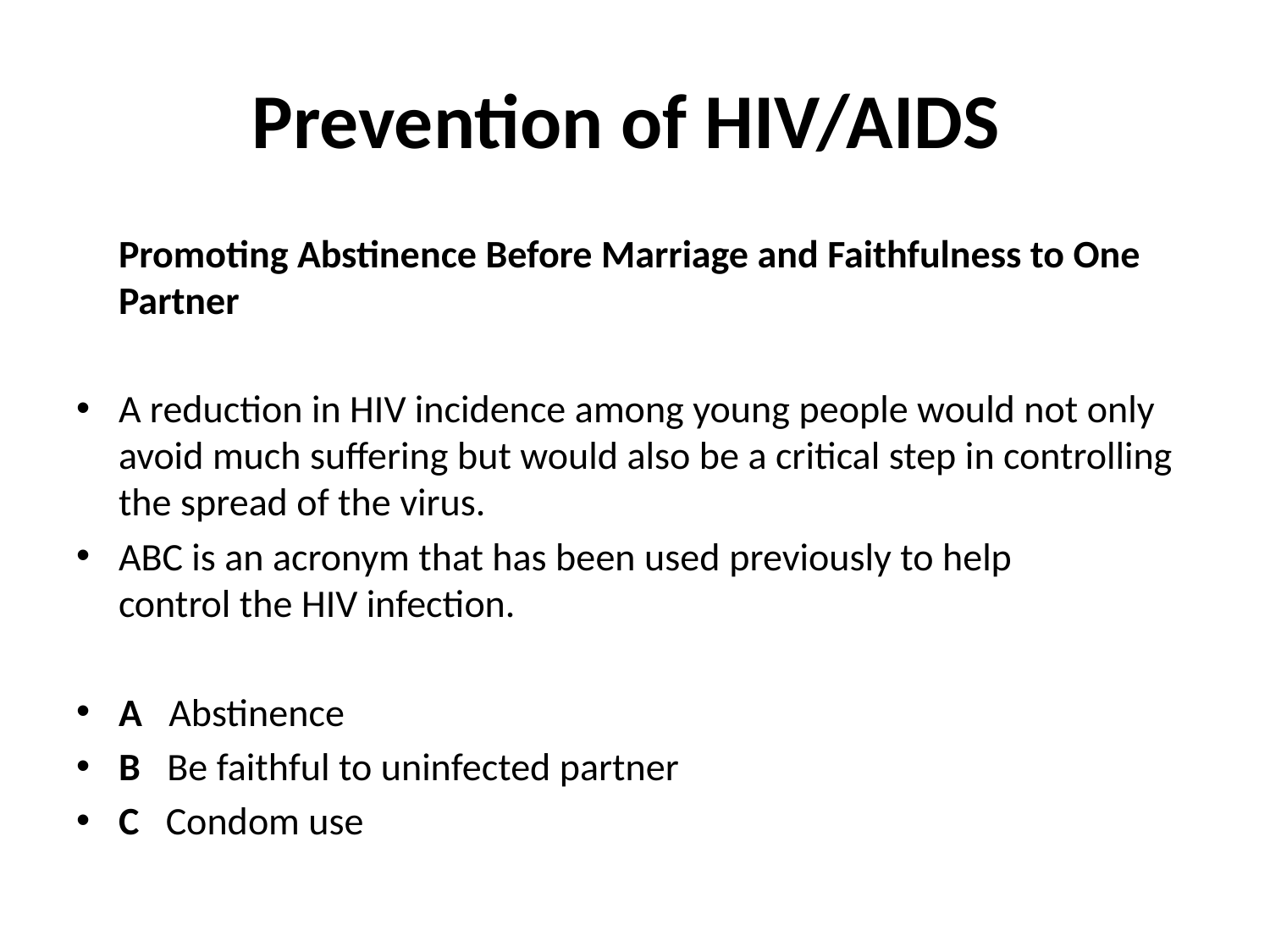

# Prevention of HIV/AIDS
	Promoting Abstinence Before Marriage and Faithfulness to One Partner

A reduction in HIV incidence among young people would not only avoid much suffering but would also be a critical step in controlling the spread of the virus.
ABC is an acronym that has been used previously to help control the HIV infection.

A   Abstinence
B   Be faithful to uninfected partner
C   Condom use